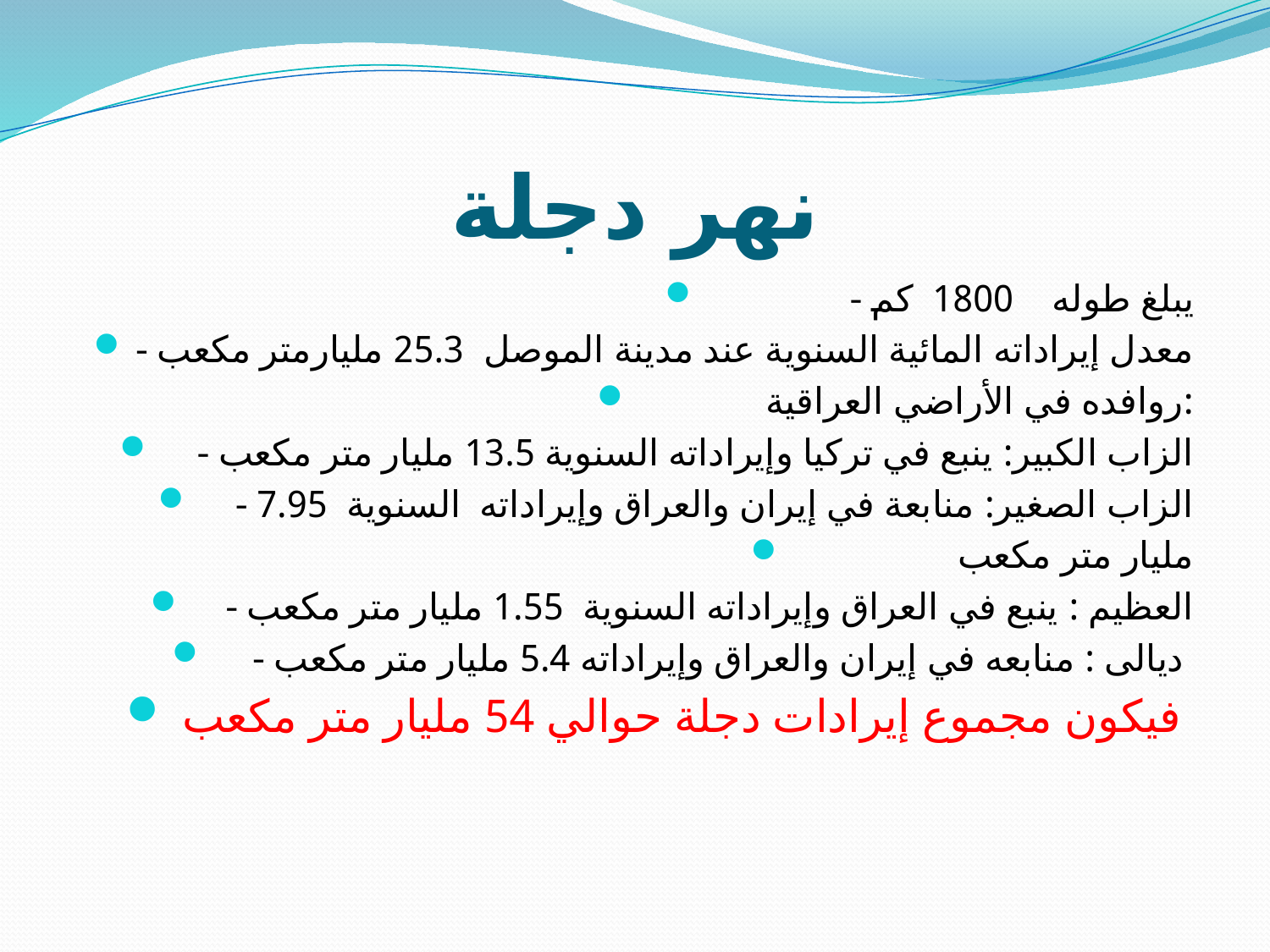

# نهر دجلة
- يبلغ طوله    1800  كم
- معدل إيراداته المائية السنوية عند مدينة الموصل  25.3 مليارمتر مكعب
روافده في الأراضي العراقية:
   - الزاب الكبير: ينبع في تركيا وإيراداته السنوية 13.5 مليار متر مكعب
  - الزاب الصغير: منابعة في إيران والعراق وإيراداته  السنوية  7.95
مليار متر مكعب
  - العظيم : ينبع في العراق وإيراداته السنوية  1.55 مليار متر مكعب
  - ديالى : منابعه في إيران والعراق وإيراداته 5.4 مليار متر مكعب
فيكون مجموع إيرادات دجلة حوالي 54 مليار متر مكعب